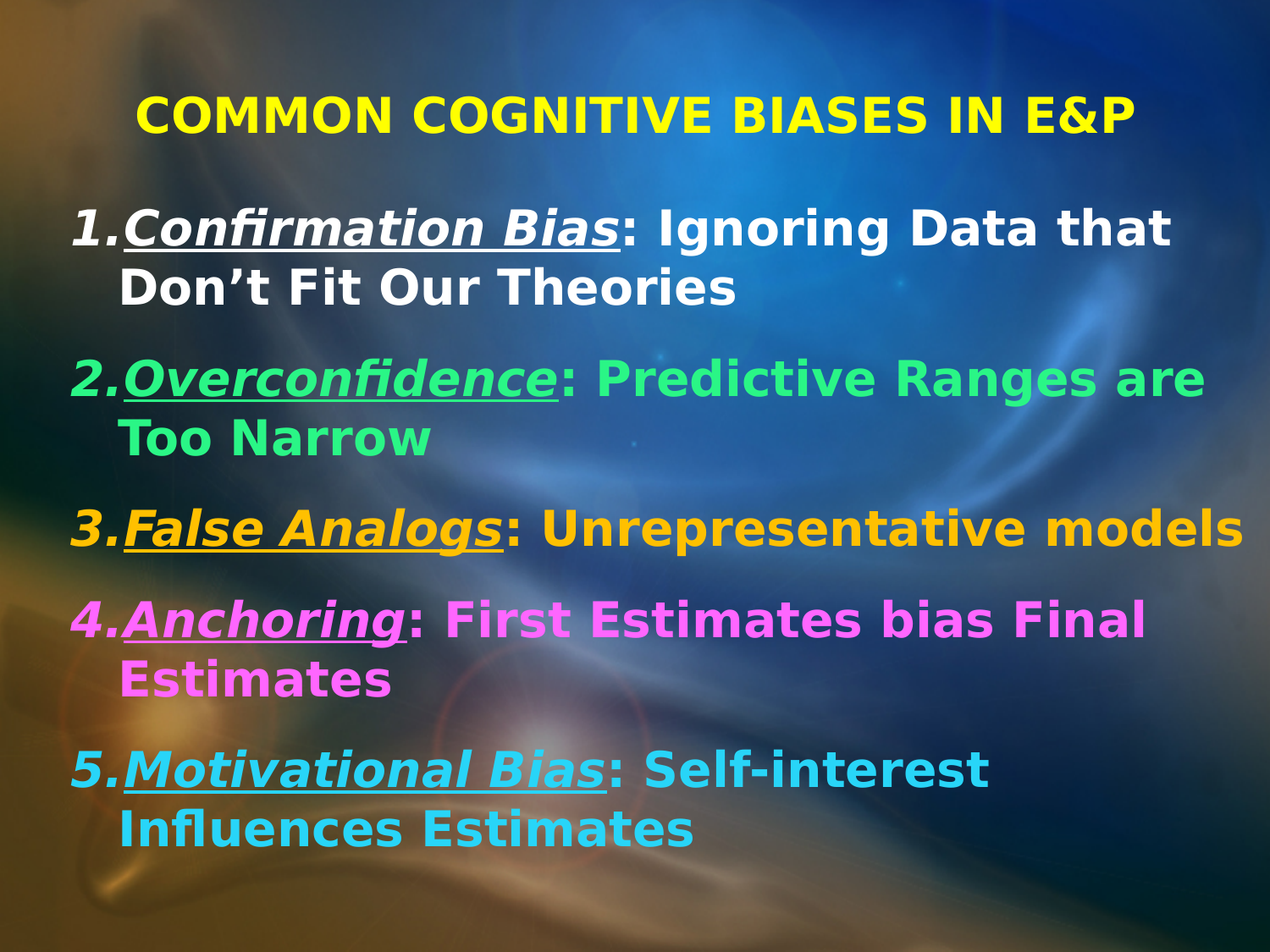

COMMON COGNITIVE BIASES IN E&P
Confirmation Bias: Ignoring Data that Don’t Fit Our Theories
Overconfidence: Predictive Ranges are Too Narrow
False Analogs: Unrepresentative models
Anchoring: First Estimates bias Final Estimates
Motivational Bias: Self-interest Influences Estimates